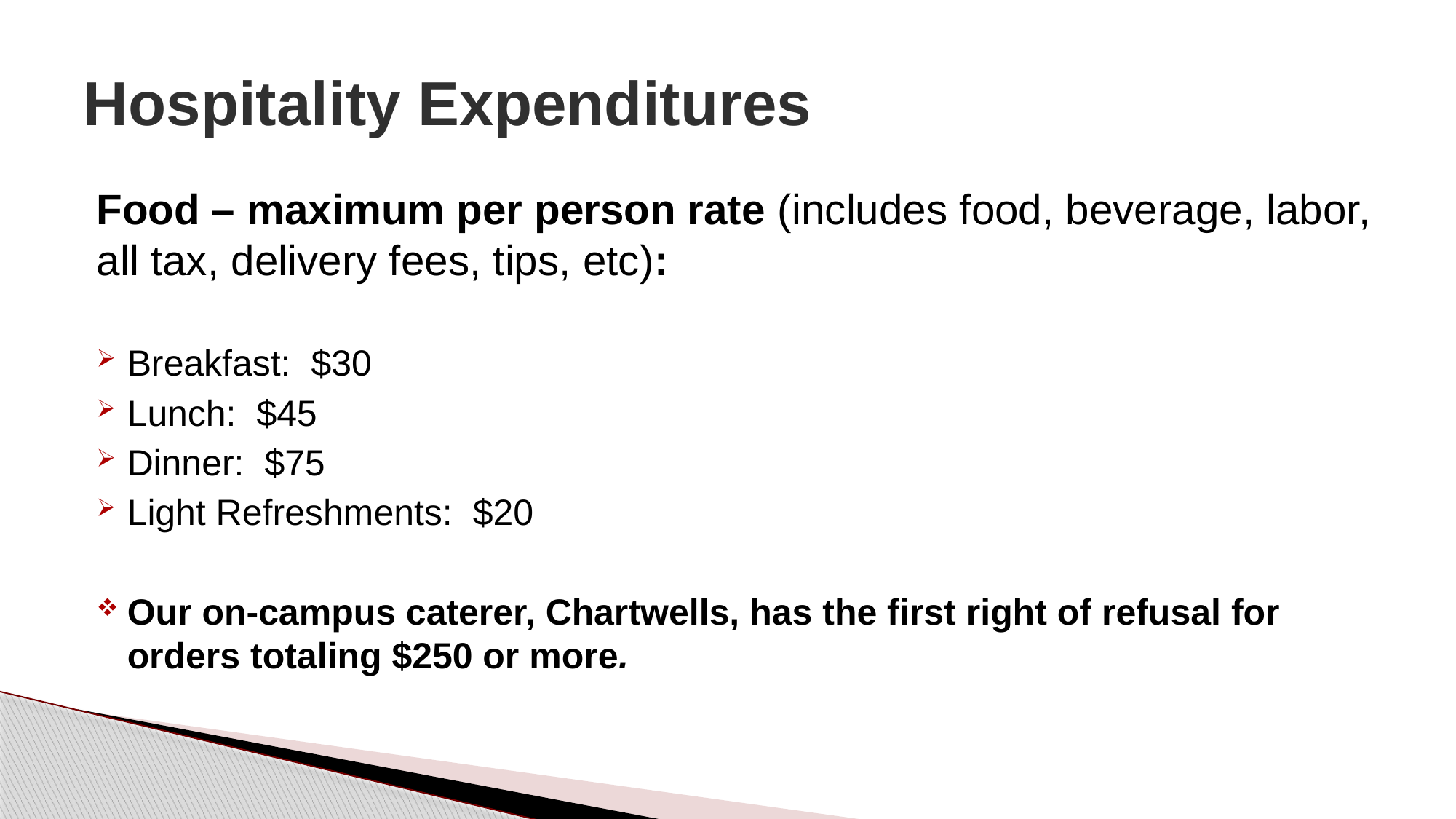

# Hospitality Expenditures
Food – maximum per person rate (includes food, beverage, labor, all tax, delivery fees, tips, etc):

Breakfast:  $30
Lunch:  $45
Dinner:  $75
Light Refreshments:  $20

Our on-campus caterer, Chartwells, has the first right of refusal for orders totaling $250 or more.